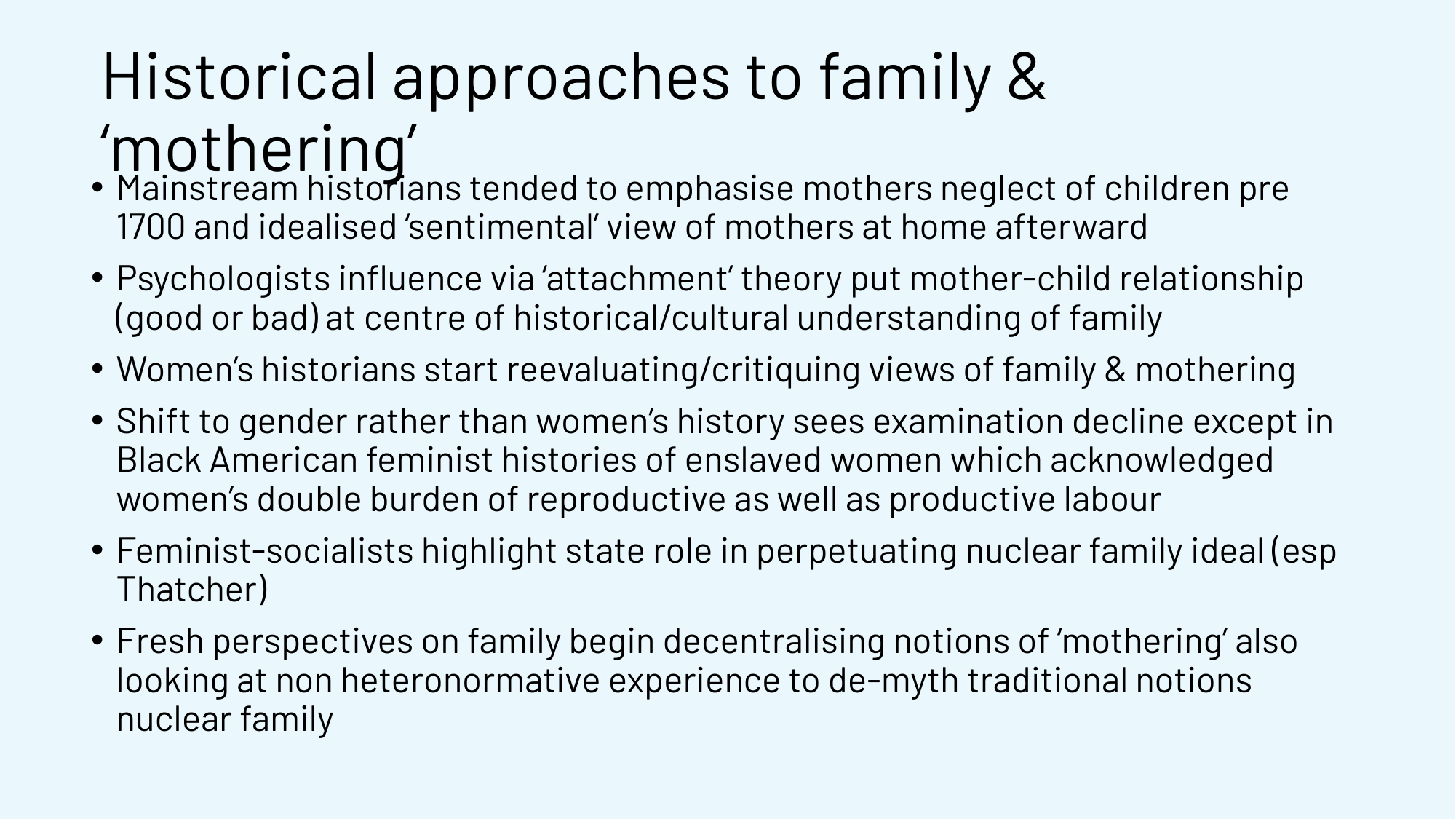

# Historical approaches to family & ‘mothering’
Mainstream historians tended to emphasise mothers neglect of children pre 1700 and idealised ‘sentimental’ view of mothers at home afterward
Psychologists influence via ‘attachment’ theory put mother-child relationship (good or bad) at centre of historical/cultural understanding of family
Women’s historians start reevaluating/critiquing views of family & mothering
Shift to gender rather than women’s history sees examination decline except in Black American feminist histories of enslaved women which acknowledged women’s double burden of reproductive as well as productive labour
Feminist-socialists highlight state role in perpetuating nuclear family ideal (esp Thatcher)
Fresh perspectives on family begin decentralising notions of ‘mothering’ also looking at non heteronormative experience to de-myth traditional notions nuclear family